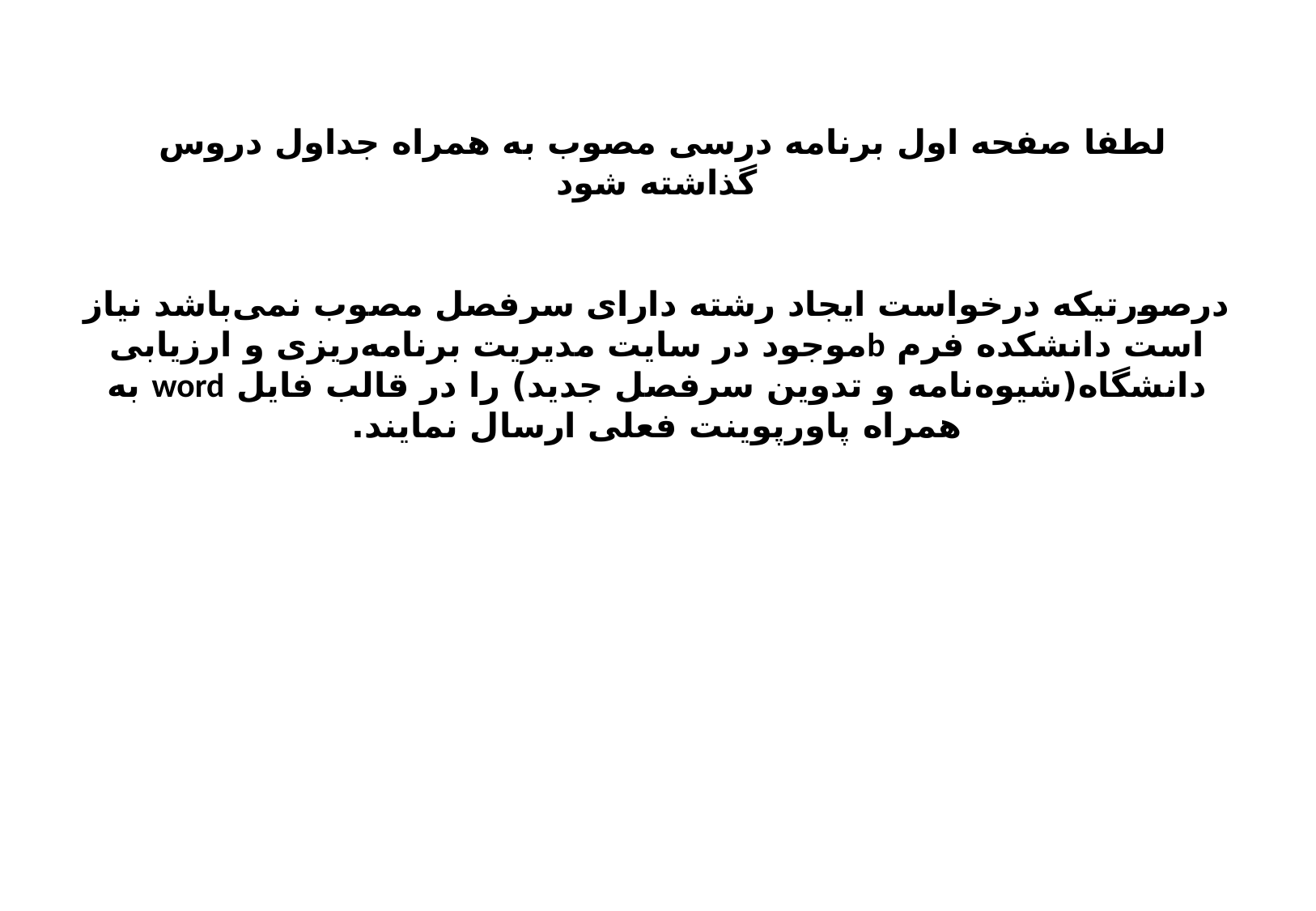

# لطفا صفحه اول برنامه درسی مصوب به همراه جداول دروس گذاشته شود درصورتیکه درخواست ایجاد رشته دارای سرفصل مصوب نمی‌باشد نیاز است دانشکده فرم bموجود در سایت مدیریت برنامه‌ریزی و ارزیابی دانشگاه(شیوه‌نامه و تدوین سرفصل جدید) را در قالب فایل word به همراه پاورپوینت فعلی ارسال نمایند.